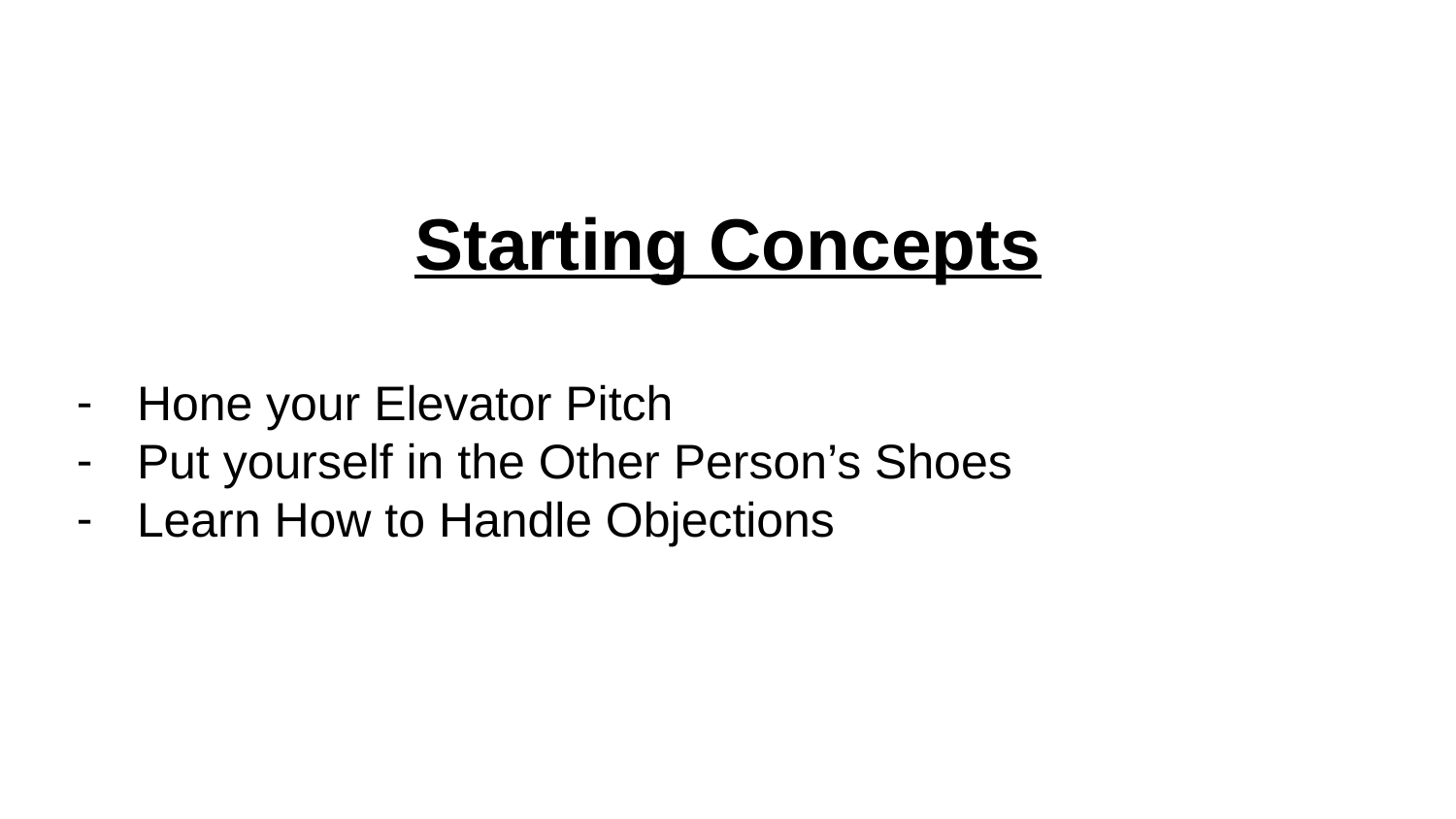

#
Starting Concepts

Hone your Elevator Pitch
Put yourself in the Other Person’s Shoes
Learn How to Handle Objections